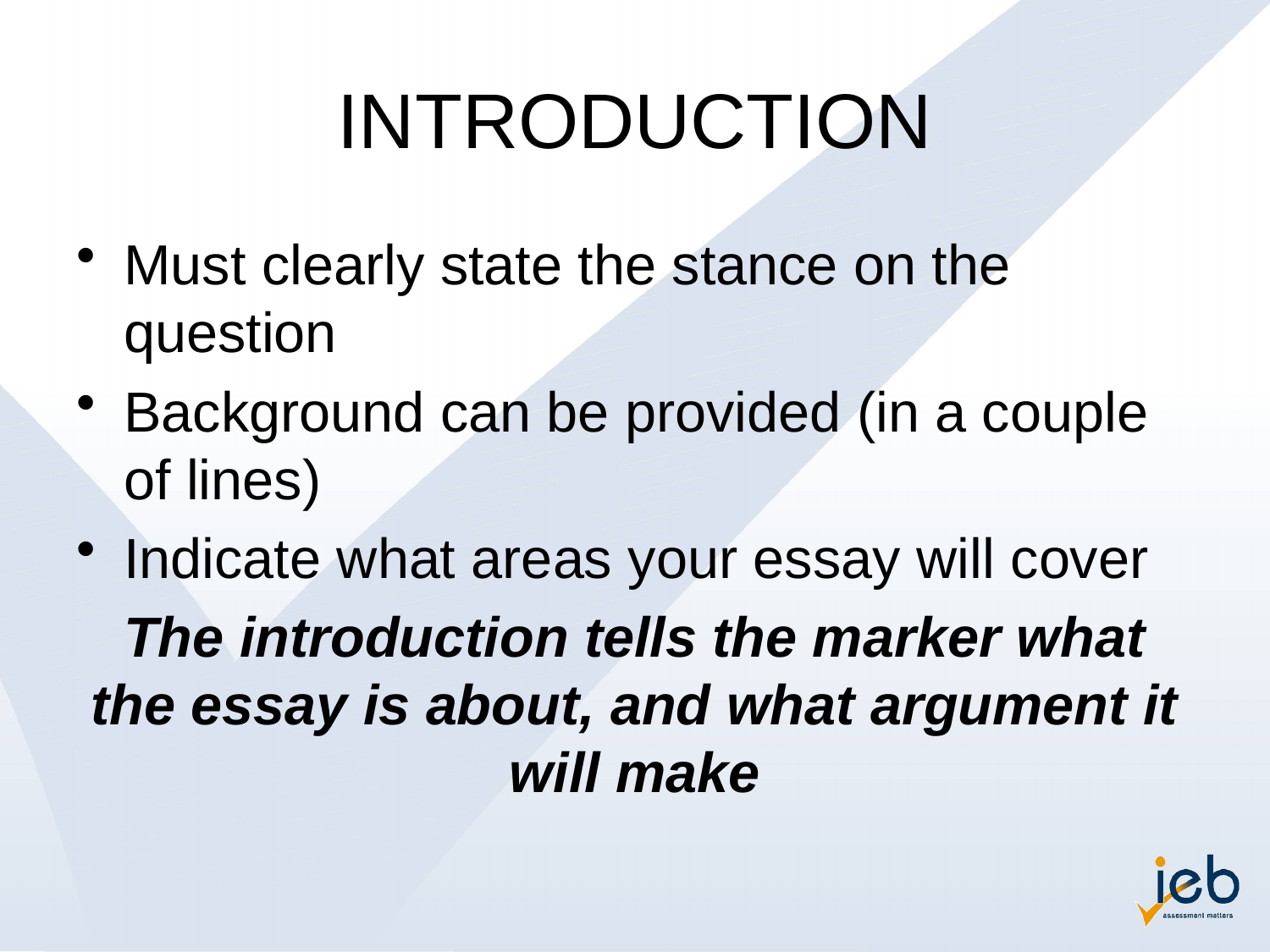

# INTRODUCTION
Must clearly state the stance on the question
Background can be provided (in a couple of lines)
Indicate what areas your essay will cover
The introduction tells the marker what the essay is about, and what argument it will make